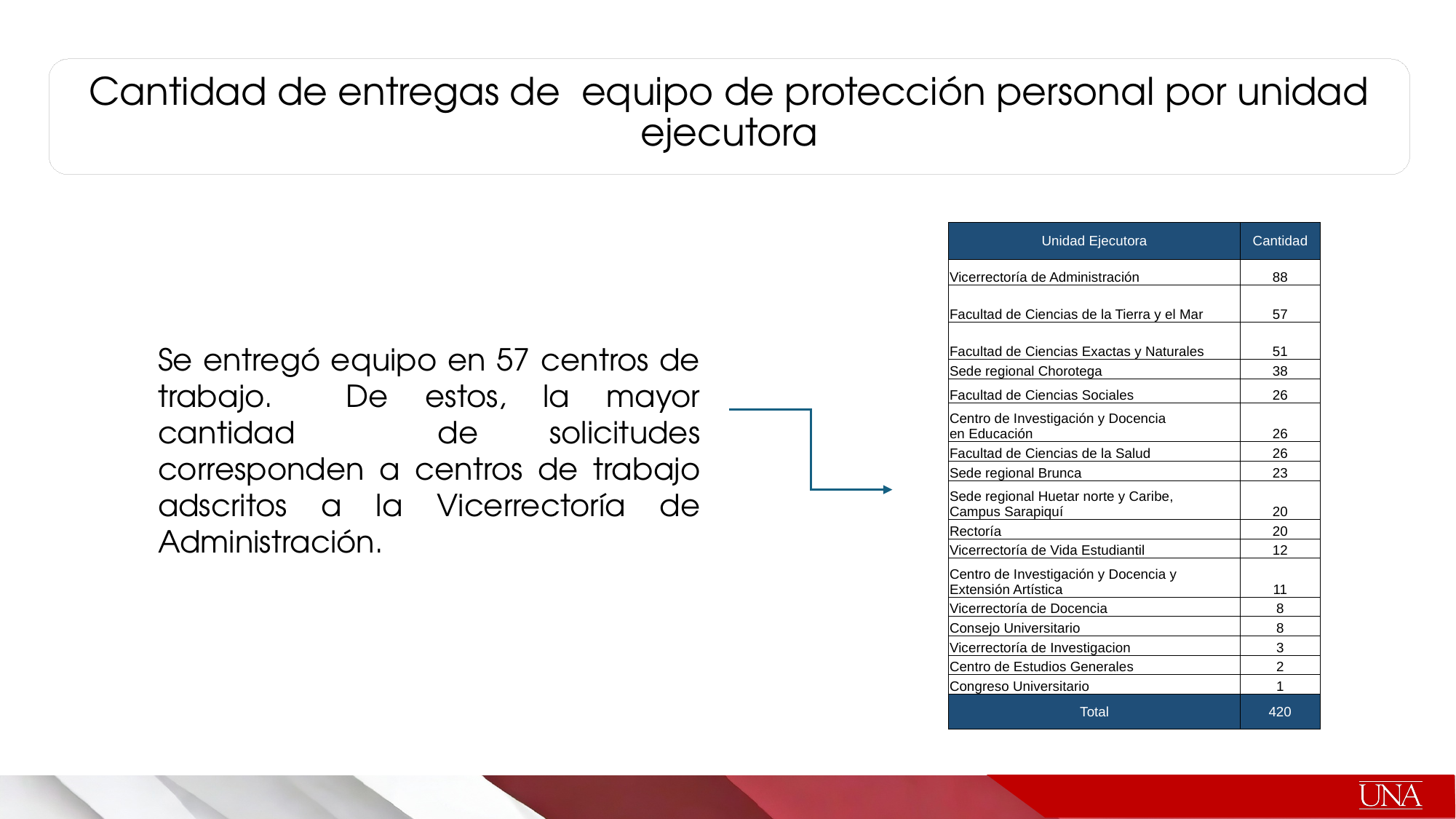

Cantidad de entregas de  equipo de protección personal por unidad ejecutora
| Unidad Ejecutora | Cantidad |
| --- | --- |
| Vicerrectoría de Administración | 88 |
| Facultad de Ciencias de la Tierra y el Mar | 57 |
| Facultad de Ciencias Exactas y Naturales | 51 |
| Sede regional Chorotega | 38 |
| Facultad de Ciencias Sociales | 26 |
| Centro de Investigación y Docencia en Educación | 26 |
| Facultad de Ciencias de la Salud | 26 |
| Sede regional Brunca | 23 |
| Sede regional Huetar norte y Caribe, Campus Sarapiquí | 20 |
| Rectoría | 20 |
| Vicerrectoría de Vida Estudiantil | 12 |
| Centro de Investigación y Docencia y Extensión Artística | 11 |
| Vicerrectoría de Docencia | 8 |
| Consejo Universitario | 8 |
| Vicerrectoría de Investigacion | 3 |
| Centro de Estudios Generales | 2 |
| Congreso Universitario | 1 |
| Total | 420 |
Se entregó equipo en 57 centros de trabajo.  De estos, la mayor cantidad  de solicitudes corresponden a centros de trabajo adscritos a la Vicerrectoría de Administración.